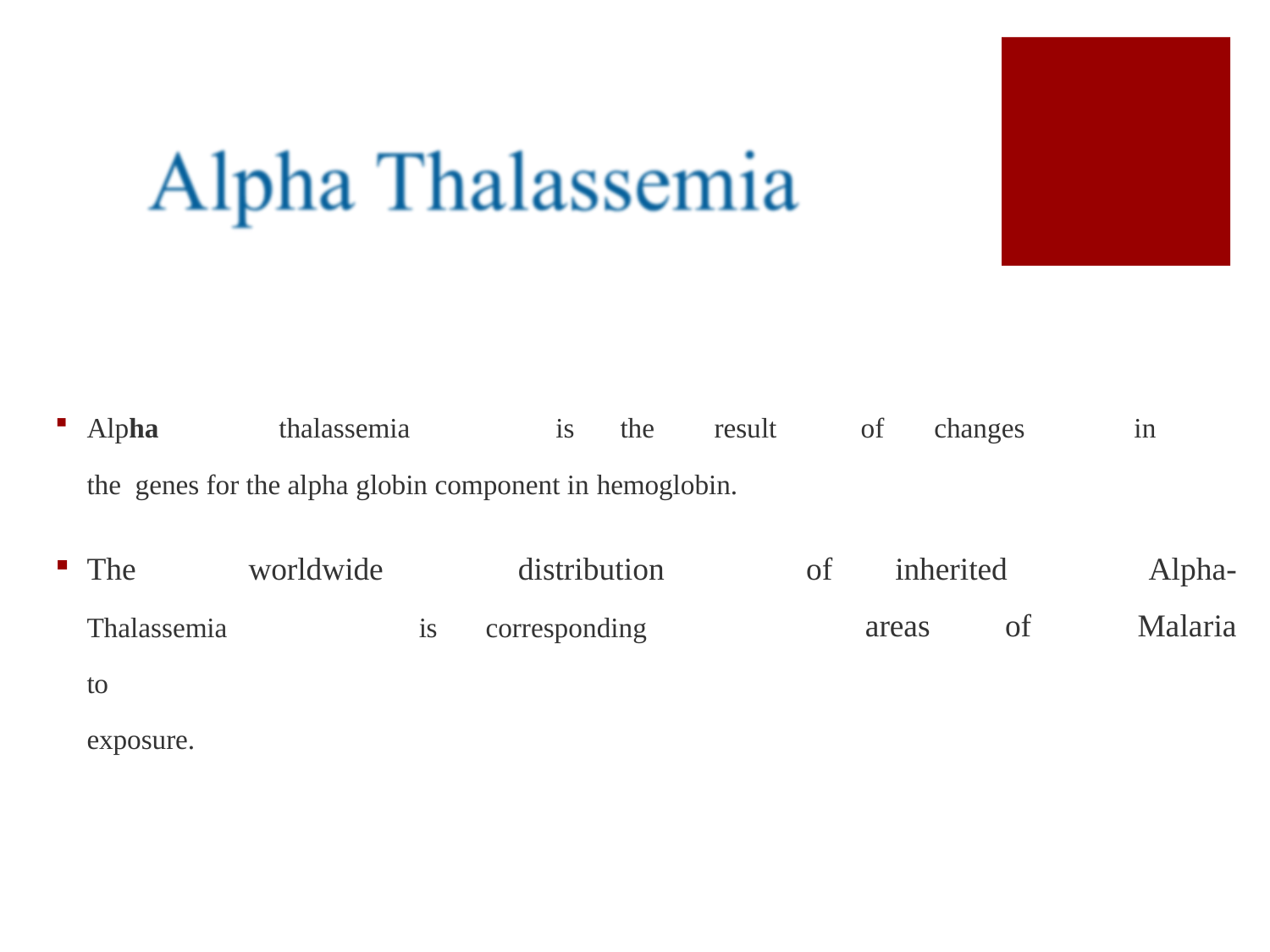

Alpha	thalassemia	is	the	result	of	changes	in	the  genes for the alpha globin component in hemoglobin.
| The worldwide distribution of | inherited | Alpha- |
| --- | --- | --- |
| Thalassemia is corresponding to | areas of | Malaria |
| exposure. |  |  |